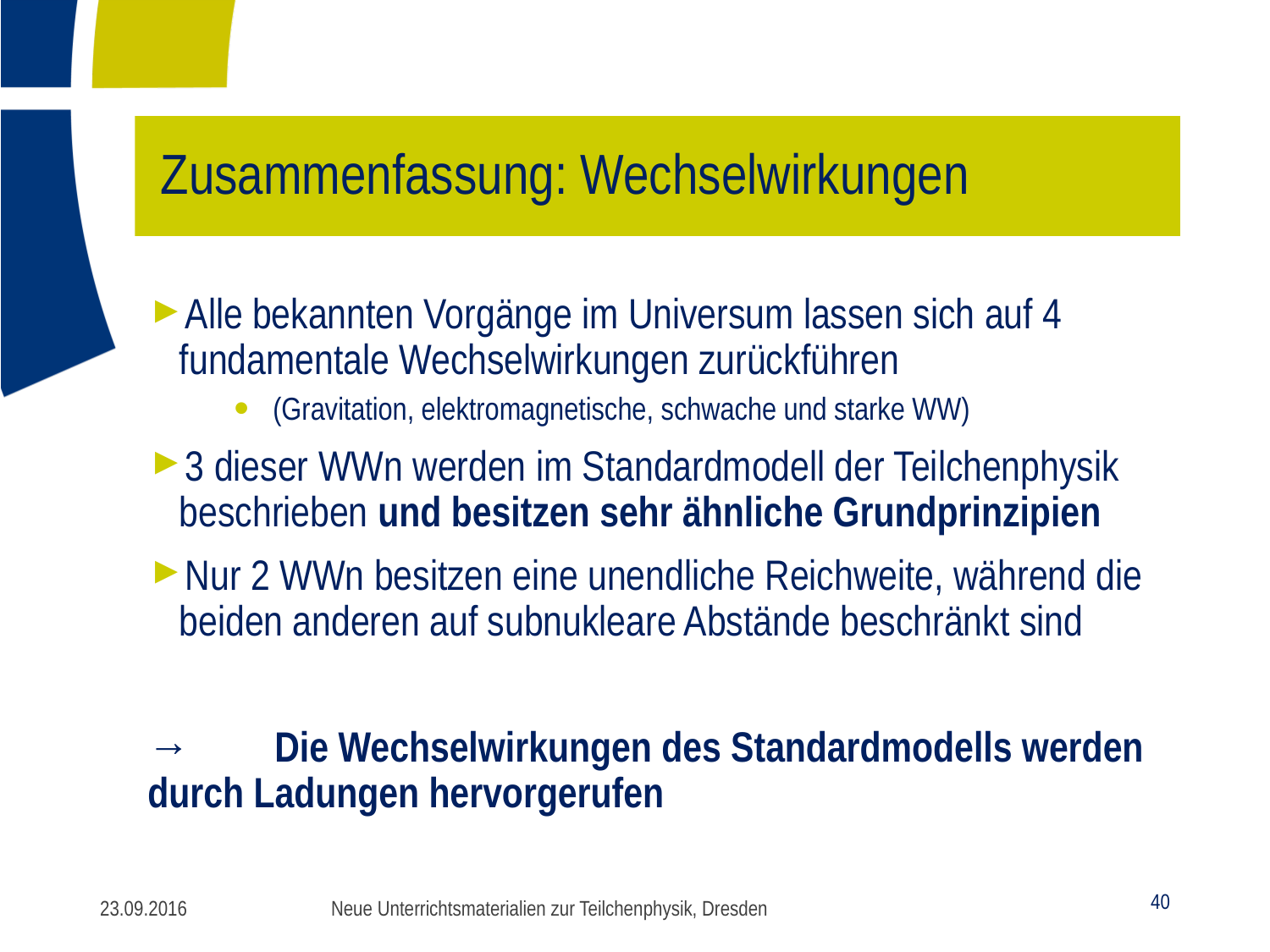

# Zusammenfassung: Wechselwirkungen
Alle bekannten Vorgänge im Universum lassen sich auf 4 fundamentale Wechselwirkungen zurückführen
(Gravitation, elektromagnetische, schwache und starke WW)
3 dieser WWn werden im Standardmodell der Teilchenphysik beschrieben und besitzen sehr ähnliche Grundprinzipien
Nur 2 WWn besitzen eine unendliche Reichweite, während die beiden anderen auf subnukleare Abstände beschränkt sind

→	Die Wechselwirkungen des Standardmodells werden 	durch Ladungen hervorgerufen

Neue Unterrichtsmaterialien zur Teilchenphysik, Dresden
23.09.2016
40